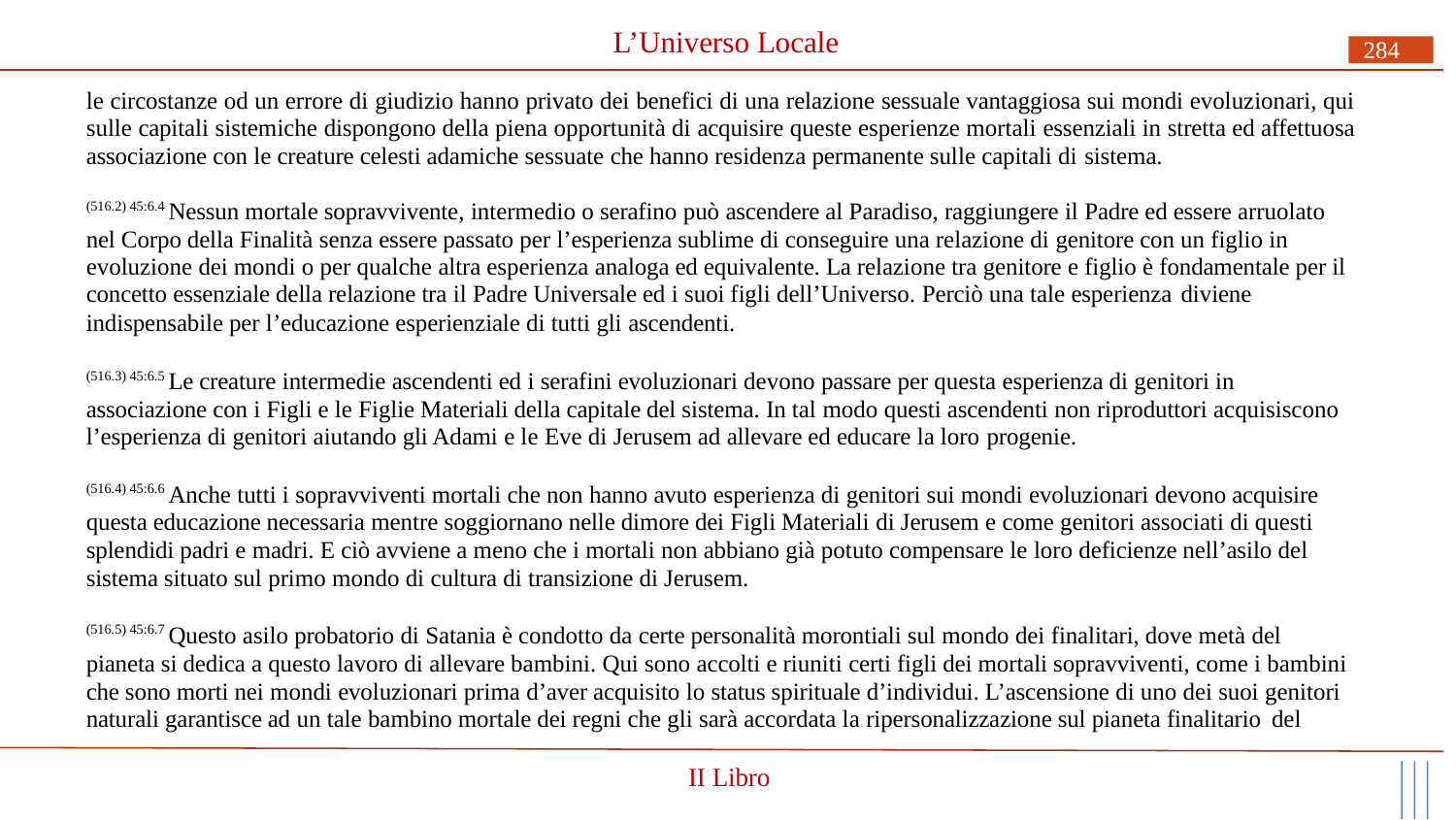

# L’Universo Locale
284

le circostanze od un errore di giudizio hanno privato dei benefici di una relazione sessuale vantaggiosa sui mondi evoluzionari, qui  sulle capitali sistemiche dispongono della piena opportunità di acquisire queste esperienze mortali essenziali in stretta ed affettuosa  associazione con le creature celesti adamiche sessuate che hanno residenza permanente sulle capitali di sistema.

(516.2) 45:6.4 Nessun mortale sopravvivente, intermedio o serafino può ascendere al Paradiso, raggiungere il Padre ed essere arruolato  nel Corpo della Finalità senza essere passato per l’esperienza sublime di conseguire una relazione di genitore con un figlio in  evoluzione dei mondi o per qualche altra esperienza analoga ed equivalente. La relazione tra genitore e figlio è fondamentale per il  concetto essenziale della relazione tra il Padre Universale ed i suoi figli dell’Universo. Perciò una tale esperienza diviene
indispensabile per l’educazione esperienziale di tutti gli ascendenti.

(516.3) 45:6.5 Le creature intermedie ascendenti ed i serafini evoluzionari devono passare per questa esperienza di genitori in  associazione con i Figli e le Figlie Materiali della capitale del sistema. In tal modo questi ascendenti non riproduttori acquisiscono  l’esperienza di genitori aiutando gli Adami e le Eve di Jerusem ad allevare ed educare la loro progenie.

(516.4) 45:6.6 Anche tutti i sopravviventi mortali che non hanno avuto esperienza di genitori sui mondi evoluzionari devono acquisire  questa educazione necessaria mentre soggiornano nelle dimore dei Figli Materiali di Jerusem e come genitori associati di questi  splendidi padri e madri. E ciò avviene a meno che i mortali non abbiano già potuto compensare le loro deficienze nell’asilo del  sistema situato sul primo mondo di cultura di transizione di Jerusem.

(516.5) 45:6.7 Questo asilo probatorio di Satania è condotto da certe personalità morontiali sul mondo dei finalitari, dove metà del  pianeta si dedica a questo lavoro di allevare bambini. Qui sono accolti e riuniti certi figli dei mortali sopravviventi, come i bambini  che sono morti nei mondi evoluzionari prima d’aver acquisito lo status spirituale d’individui. L’ascensione di uno dei suoi genitori  naturali garantisce ad un tale bambino mortale dei regni che gli sarà accordata la ripersonalizzazione sul pianeta finalitario del

II Libro